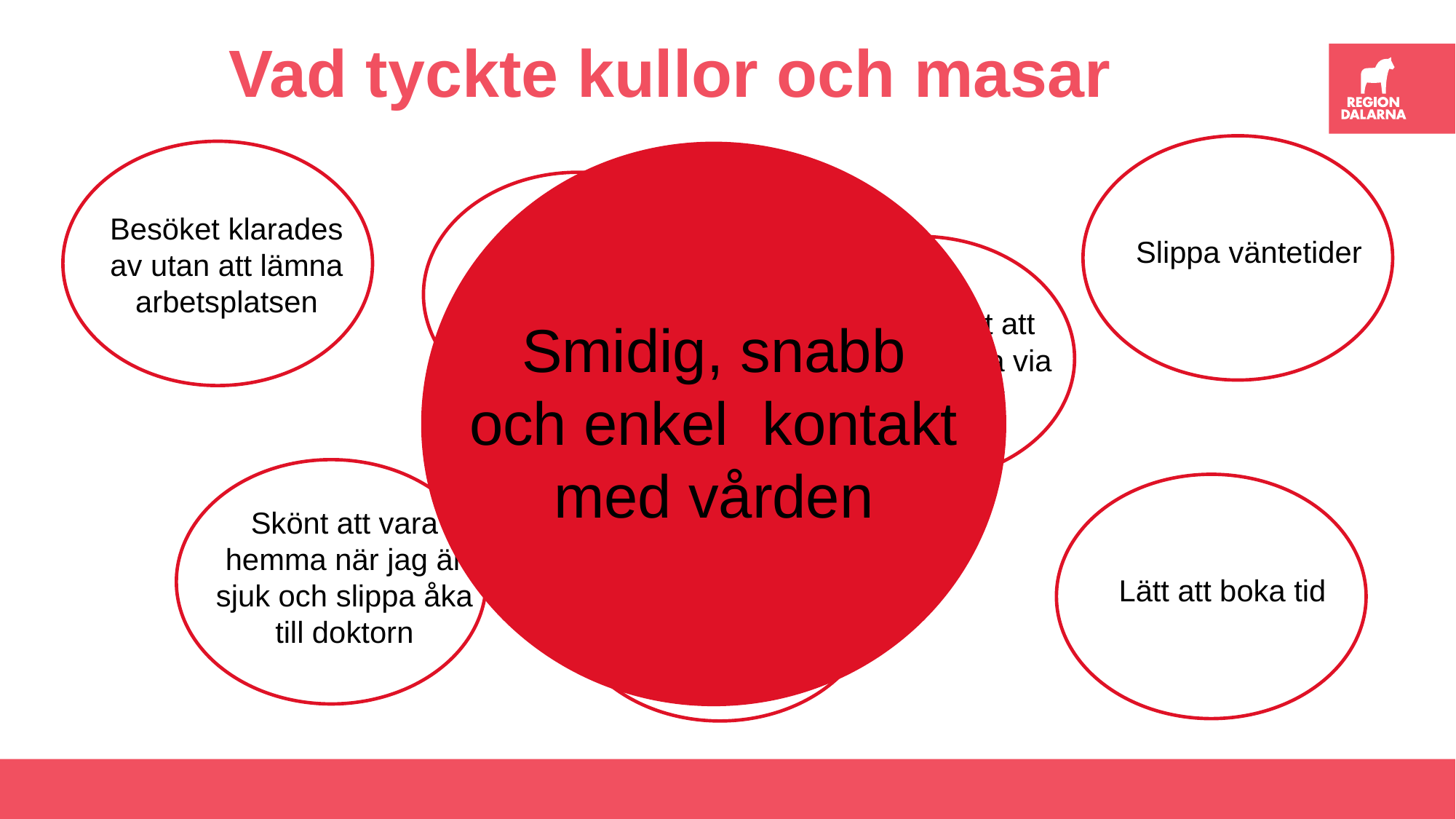

# Vad tyckte kullor och masar

Slippa väntetider

Besöket klarades av utan att lämna arbetsplatsen

Smidig, snabb och enkel  kontakt med vården

Miljövänligt

Gick utmärkt att visa axelskada via videobesök

Skönt att vara hemma när jag är sjuk och slippa åka till doktorn

Lätt att boka tid

Slippa resa